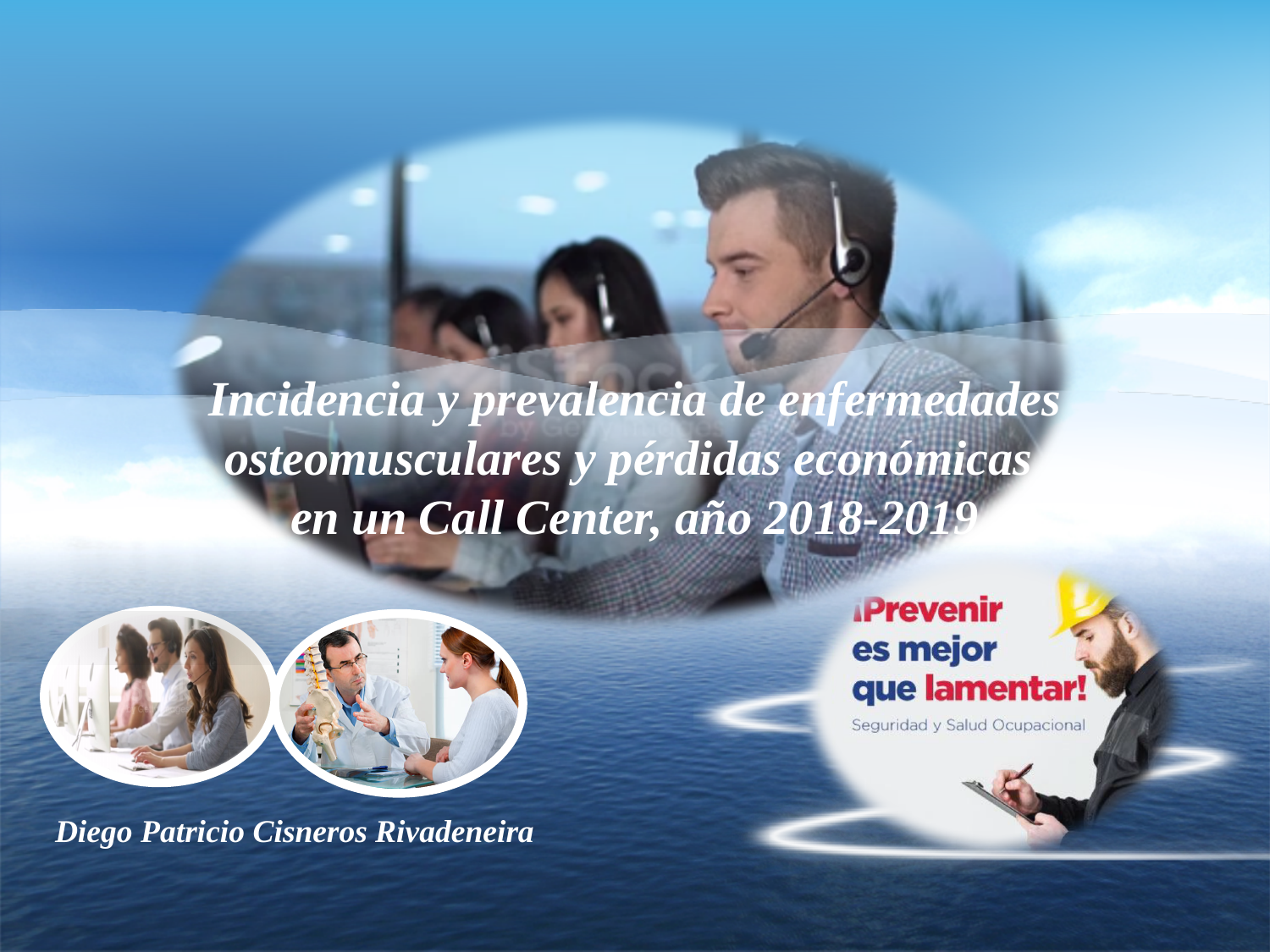

# Incidencia y prevalencia de enfermedades osteomusculares y pérdidas económicas en un Call Center, año 2018-2019
Diego Patricio Cisneros Rivadeneira